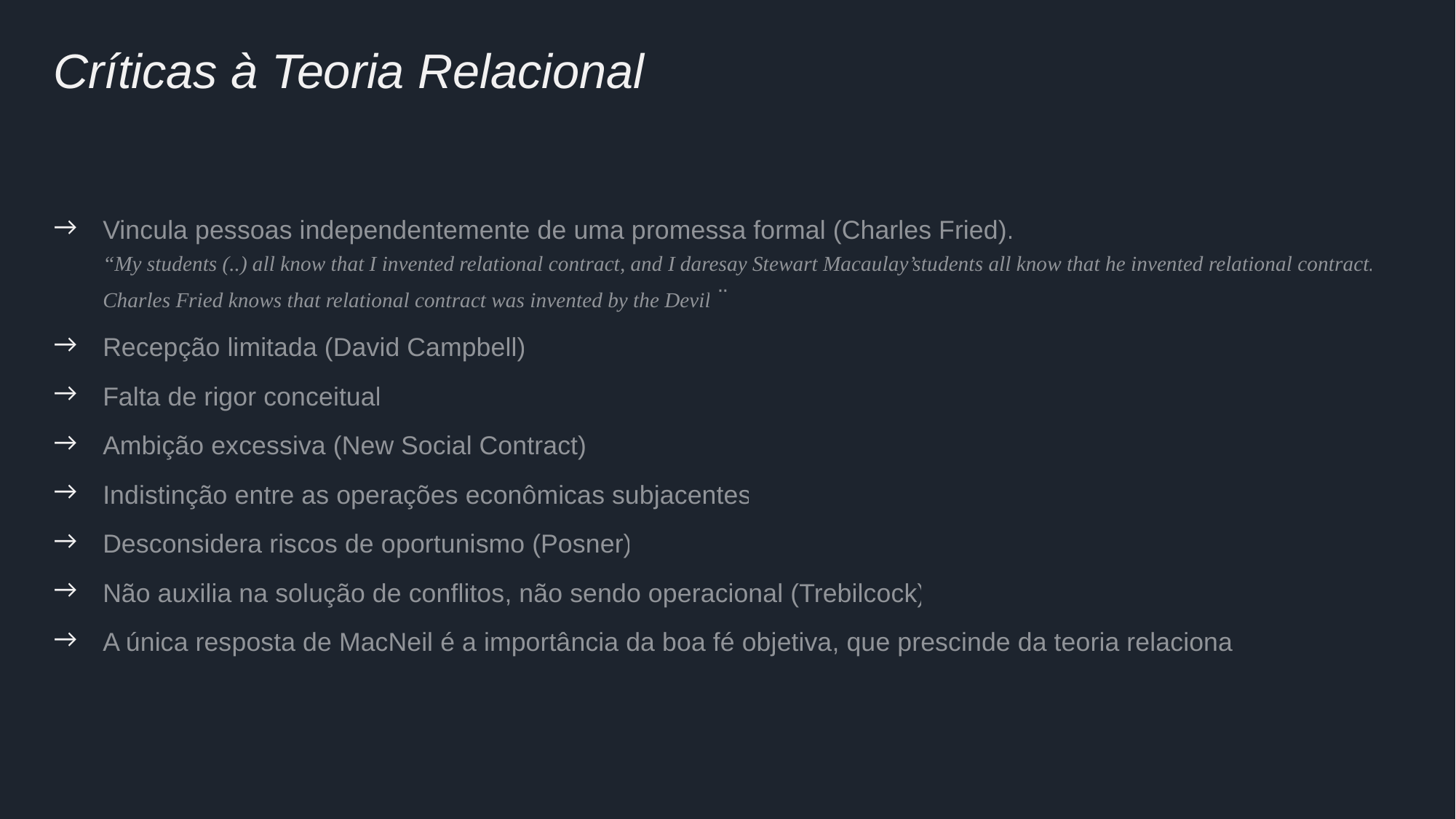

# Críticas à Teoria Relacional
Vincula pessoas independentemente de uma promessa formal (Charles Fried).
“My students (..) all know that I invented relational contract, and I daresay Stewart Macaulay’students all know that he invented relational contract. Charles Fried knows that relational contract was invented by the Devil ¨
Recepção limitada (David Campbell)
Falta de rigor conceitual
Ambição excessiva (New Social Contract)
Indistinção entre as operações econômicas subjacentes
Desconsidera riscos de oportunismo (Posner)
Não auxilia na solução de conflitos, não sendo operacional (Trebilcock)
A única resposta de MacNeil é a importância da boa fé objetiva, que prescinde da teoria relacional